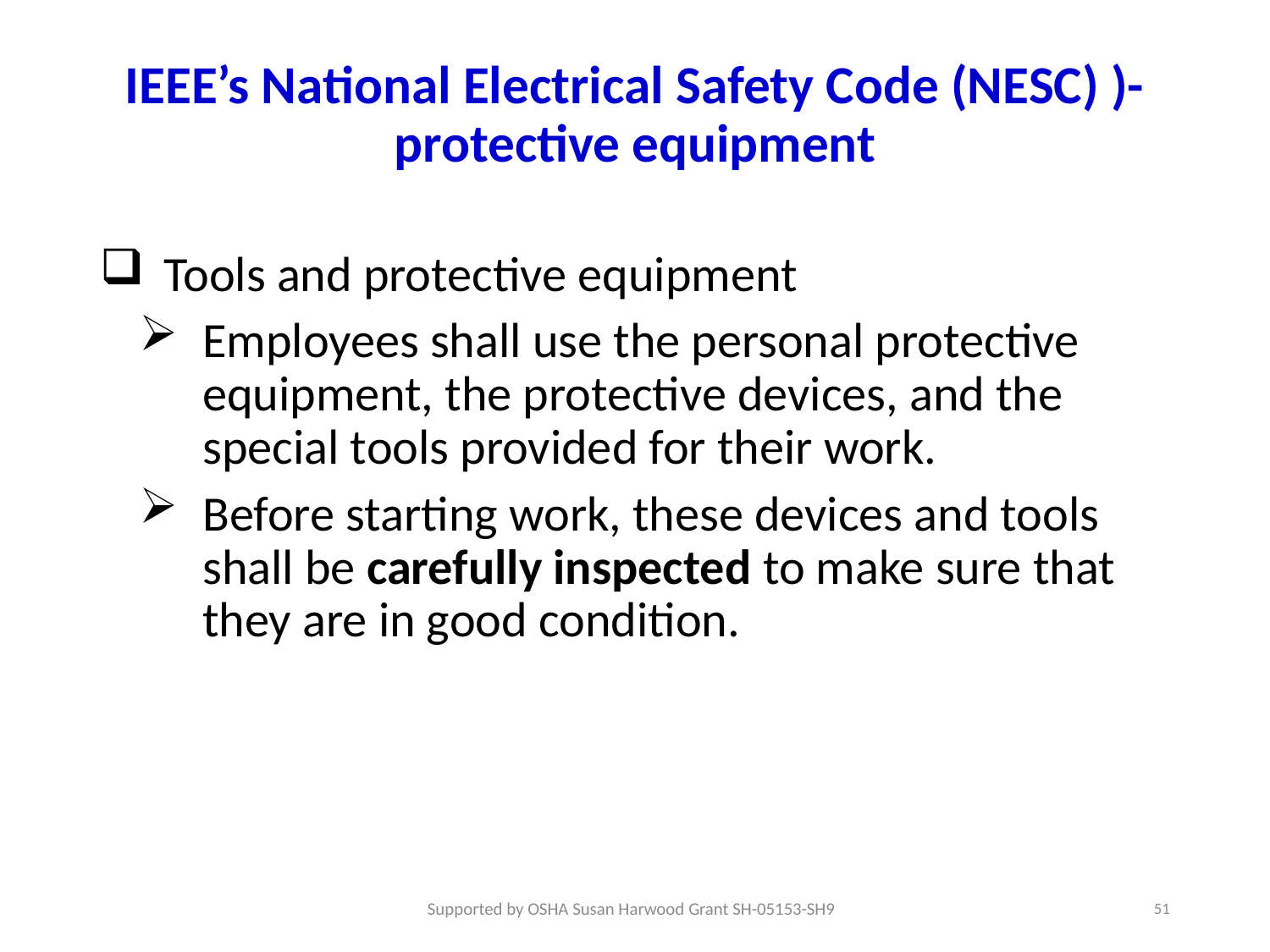

# IEEE’s National Electrical Safety Code (NESC) )-protective equipment
Tools and protective equipment
Employees shall use the personal protective equipment, the protective devices, and the special tools provided for their work.
Before starting work, these devices and tools shall be carefully inspected to make sure that they are in good condition.

51
Supported by OSHA Susan Harwood Grant SH-05153-SH9